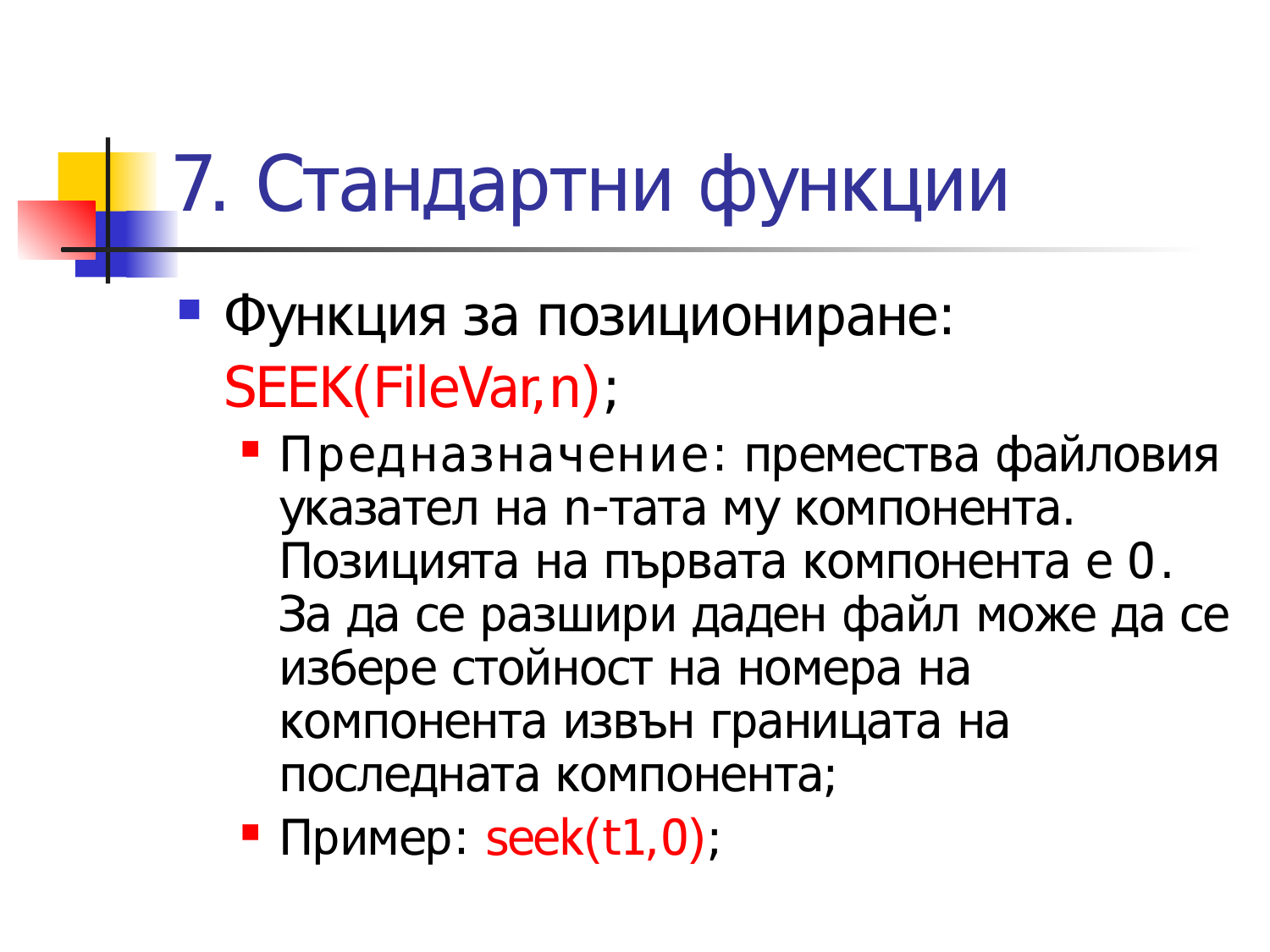

# 7. Стандартни функции
Функция за позициониране:
	SEEK(FileVar,n);
Предназначение: премества файловия указател на n-тата му компонента. Позицията на първата компонента е 0. За да се разшири даден файл може да се избере стойност на номера на компонента извън границата на последната компонента;
Пример: seek(t1,0);